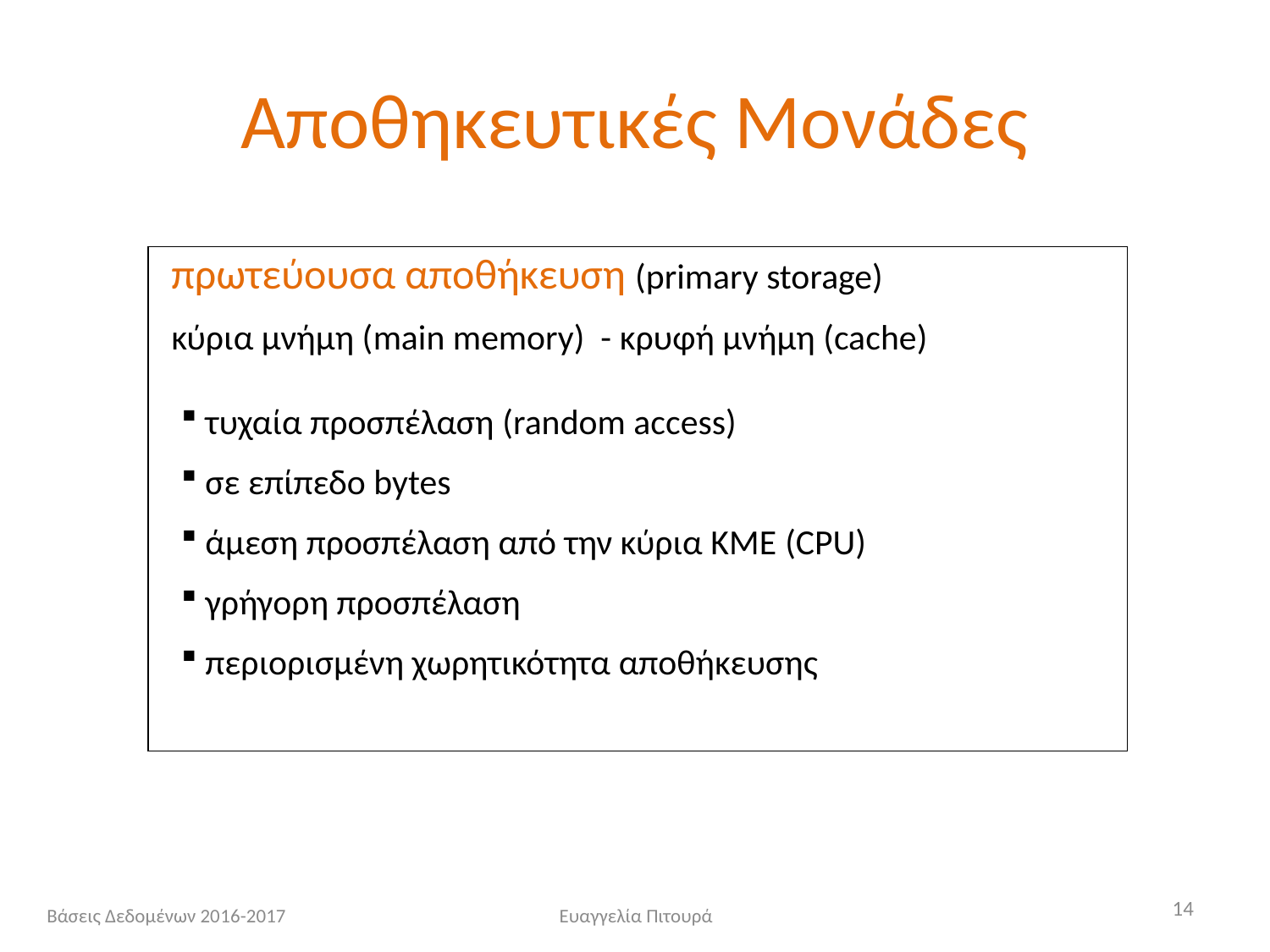

# Αποθηκευτικές Μονάδες
πρωτεύουσα αποθήκευση (primary storage)
κύρια μνήμη (main memory)  - κρυφή μνήμη (cache)

 τυχαία προσπέλαση (random access)
 σε επίπεδο bytes
 άμεση προσπέλαση από την κύρια ΚΜΕ (CPU)
 γρήγορη προσπέλαση
 περιορισμένη χωρητικότητα αποθήκευσης
14
Βάσεις Δεδομένων 2016-2017
Ευαγγελία Πιτουρά